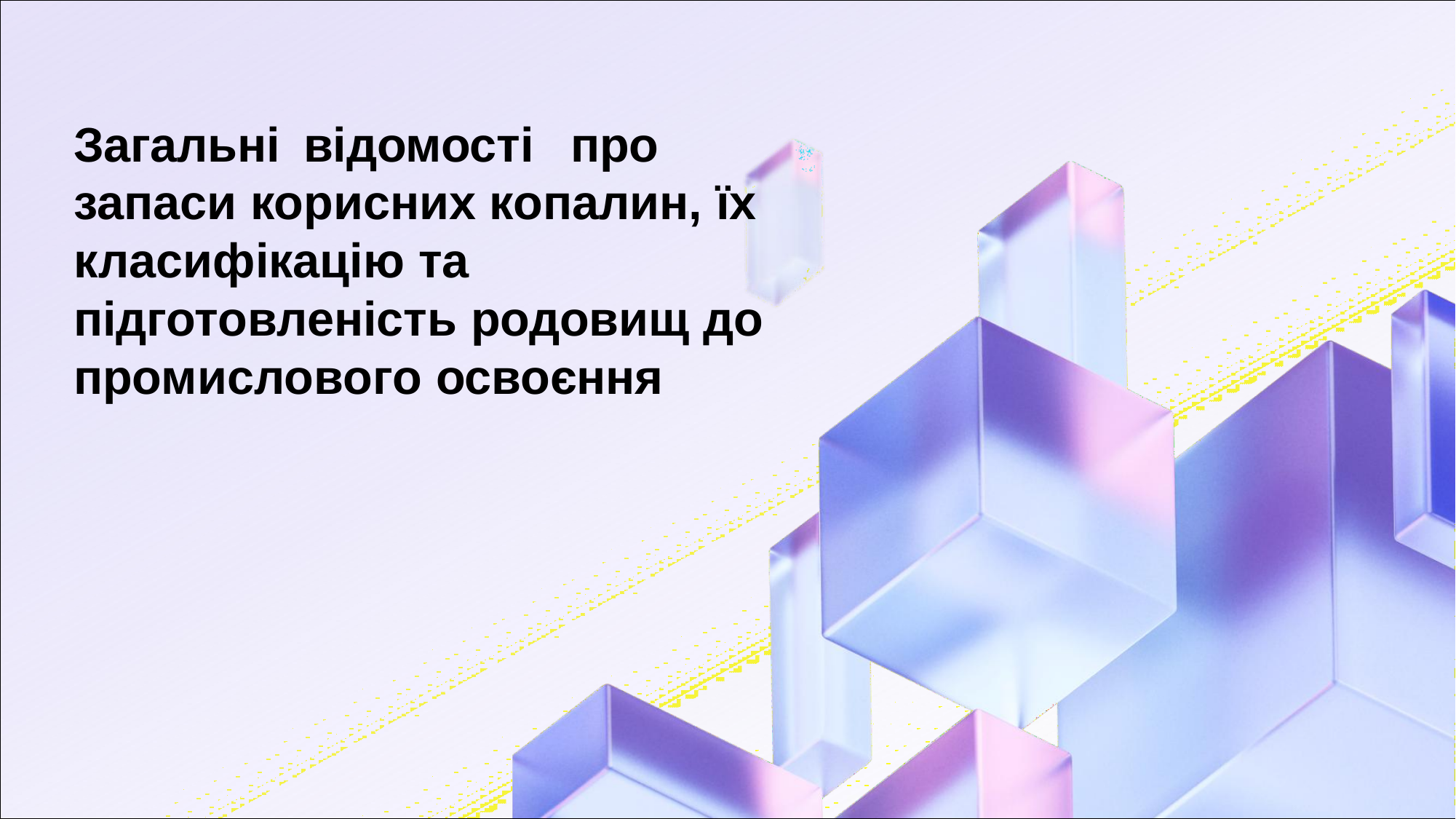

# Загальні	відомості	про запаси корисних копалин, їх класифікацію та підготовленість родовищ до промислового освоєння